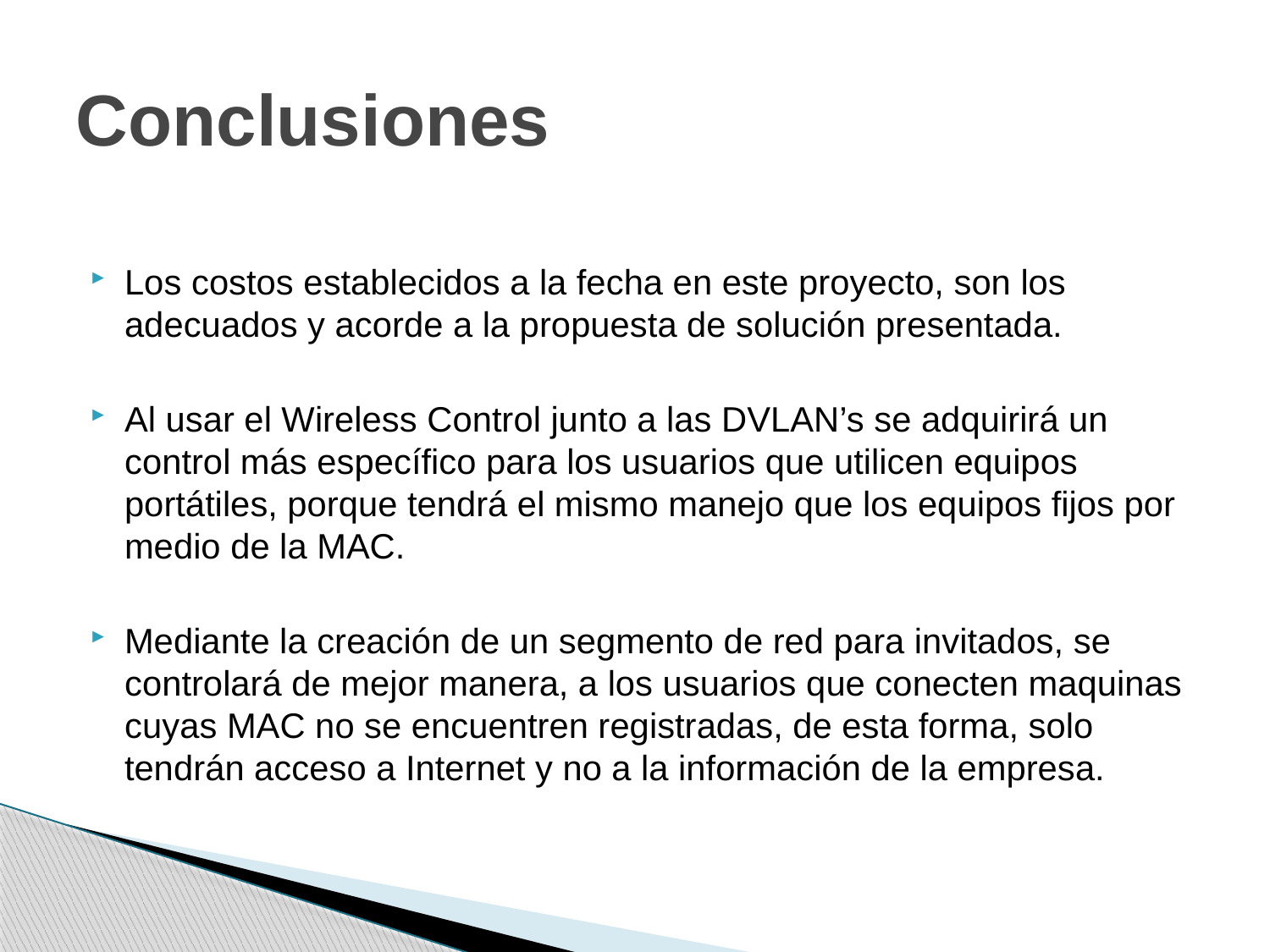

# Conclusiones

Los costos establecidos a la fecha en este proyecto, son los adecuados y acorde a la propuesta de solución presentada.

Al usar el Wireless Control junto a las DVLAN’s se adquirirá un control más específico para los usuarios que utilicen equipos portátiles, porque tendrá el mismo manejo que los equipos fijos por medio de la MAC.

Mediante la creación de un segmento de red para invitados, se controlará de mejor manera, a los usuarios que conecten maquinas cuyas MAC no se encuentren registradas, de esta forma, solo tendrán acceso a Internet y no a la información de la empresa.